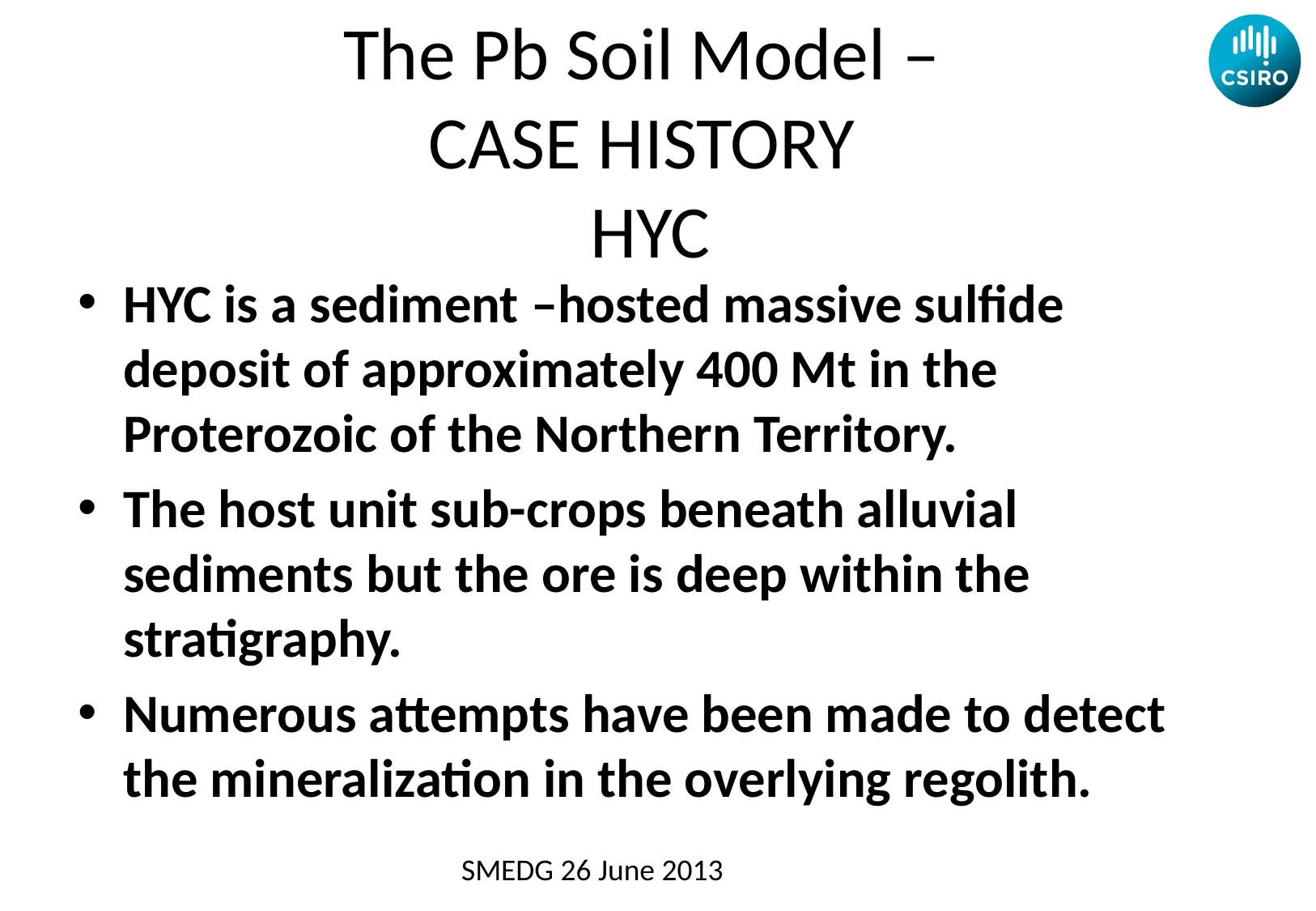

# The Pb Soil Model – CASE HISTORY HYC
HYC is a sediment –hosted massive sulfide deposit of approximately 400 Mt in the Proterozoic of the Northern Territory.
The host unit sub-crops beneath alluvial sediments but the ore is deep within the stratigraphy.
Numerous attempts have been made to detect the mineralization in the overlying regolith.
SMEDG 26 June 2013